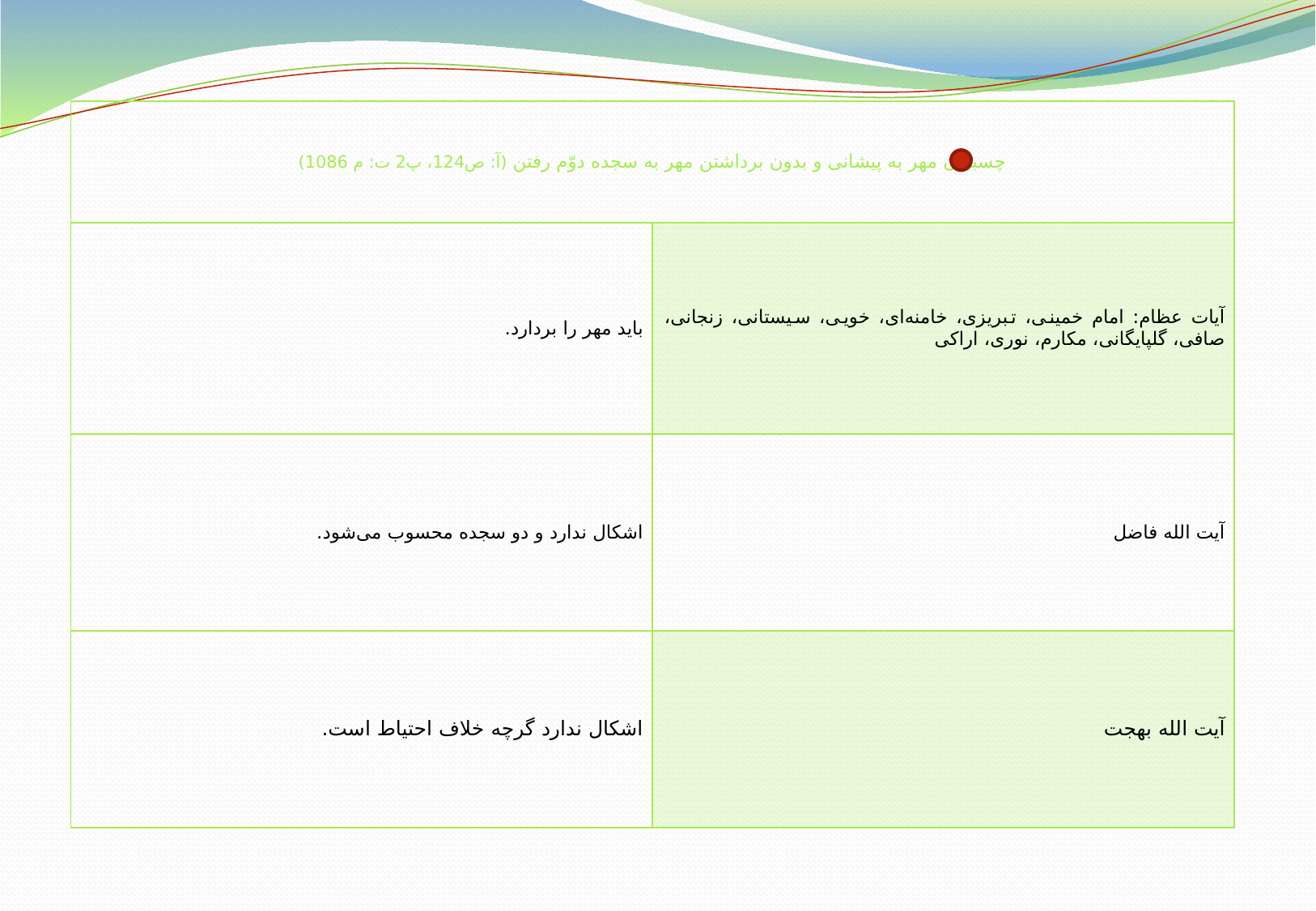

| چسبیدن مهر به پیشانی و بدون برداشتن مهر به سجده دوّم رفتن (آ: ص124، پ2 ت: م 1086) |  |
| --- | --- |
| باید مهر را بردارد. | آیات عظام: امام خمینی، تبریزی، خامنه‌ای، خویی، سیستانی، زنجانی، صافی، گلپایگانی، مکارم، نوری، اراکی |
| اشکال ندارد و دو سجده محسوب می‌شود. | آیت الله فاضل |
| اشکال ندارد گرچه خلاف احتیاط است. | آیت الله بهجت |